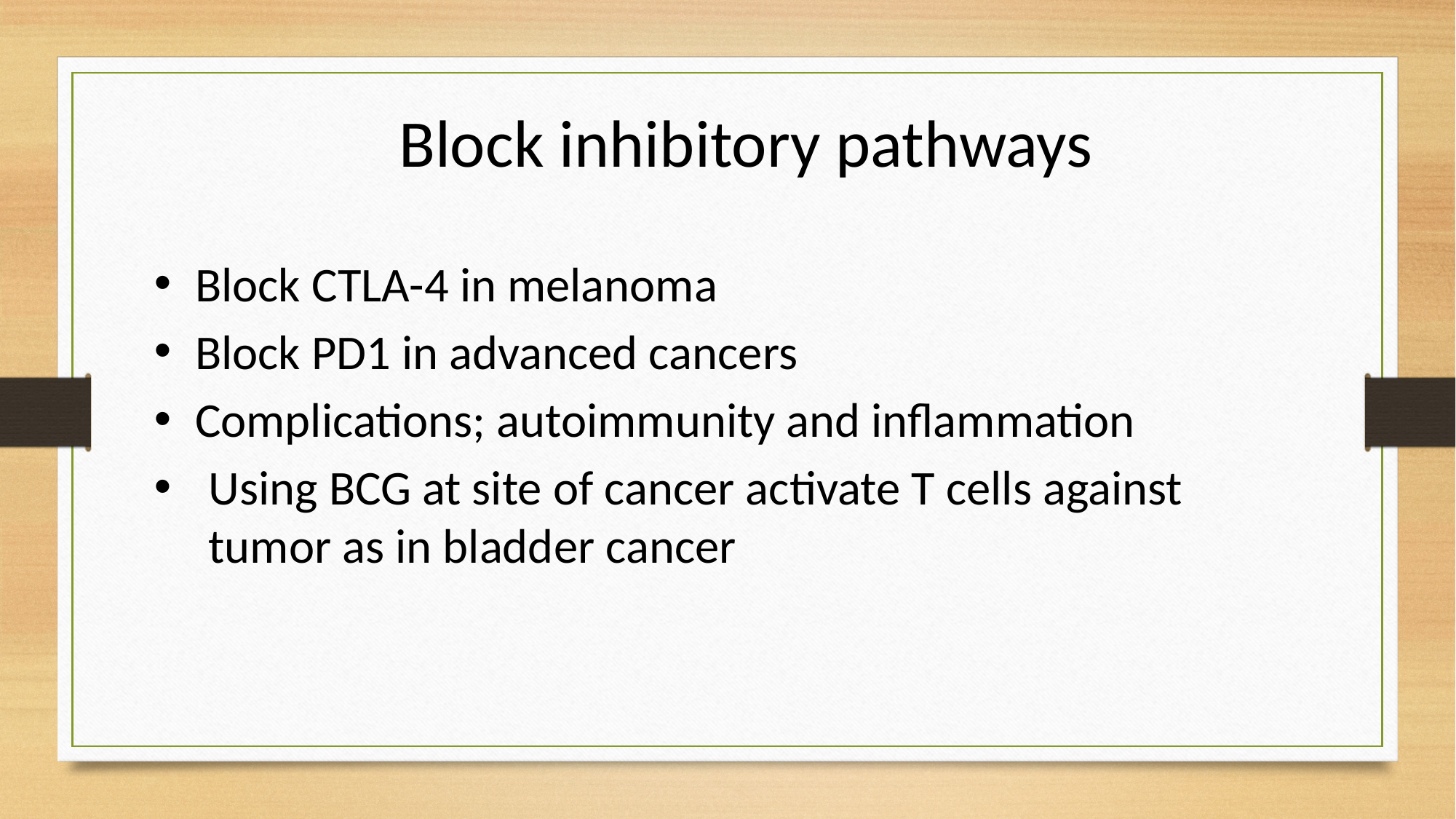

Block inhibitory pathways
Block CTLA-4 in melanoma
Block PD1 in advanced cancers
Complications; autoimmunity and inflammation
Using BCG at site of cancer activate T cells against tumor as in bladder cancer